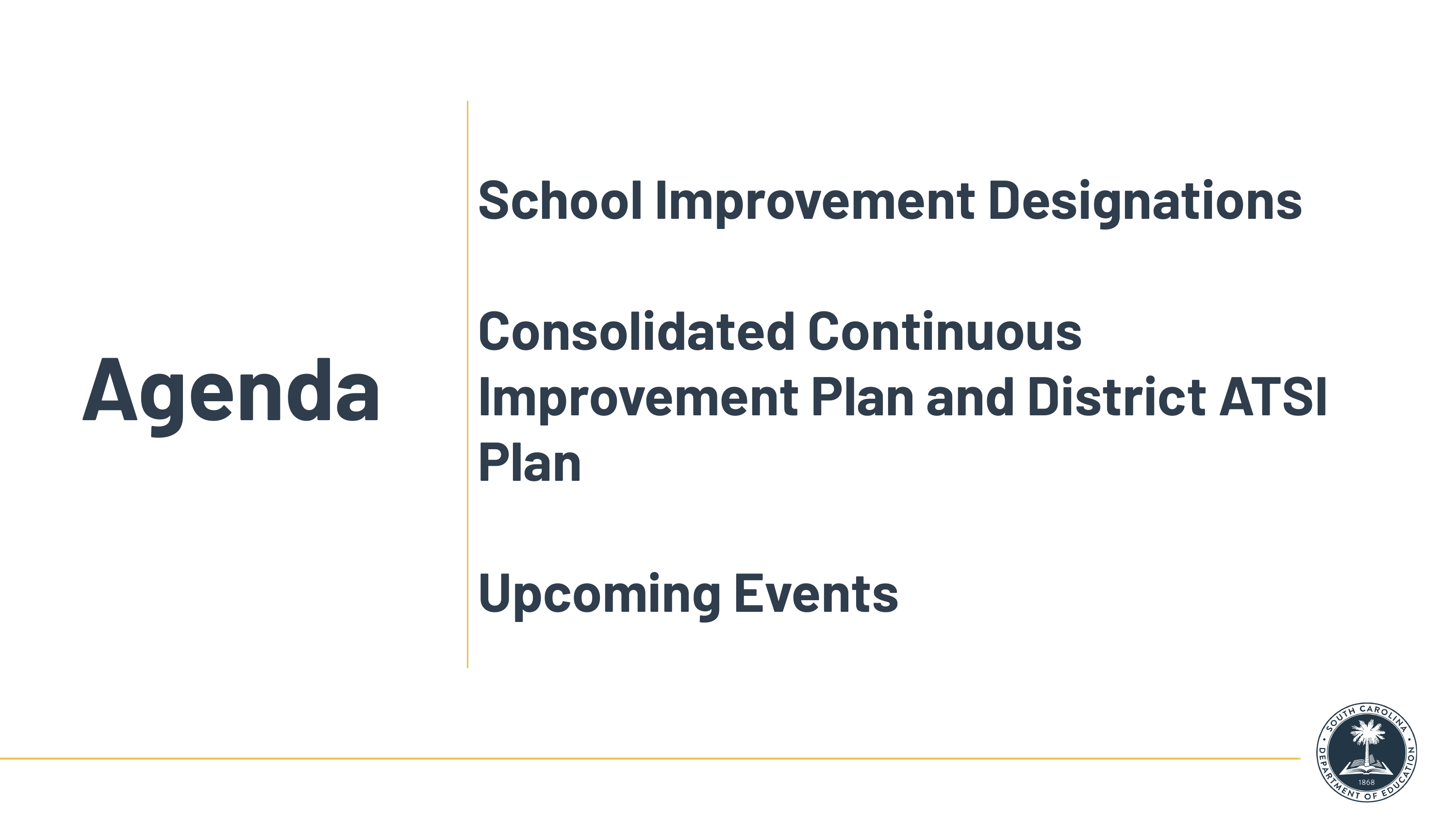

# Agenda
School Improvement Designations

Consolidated Continuous Improvement Plan and District ATSI Plan

Upcoming Events